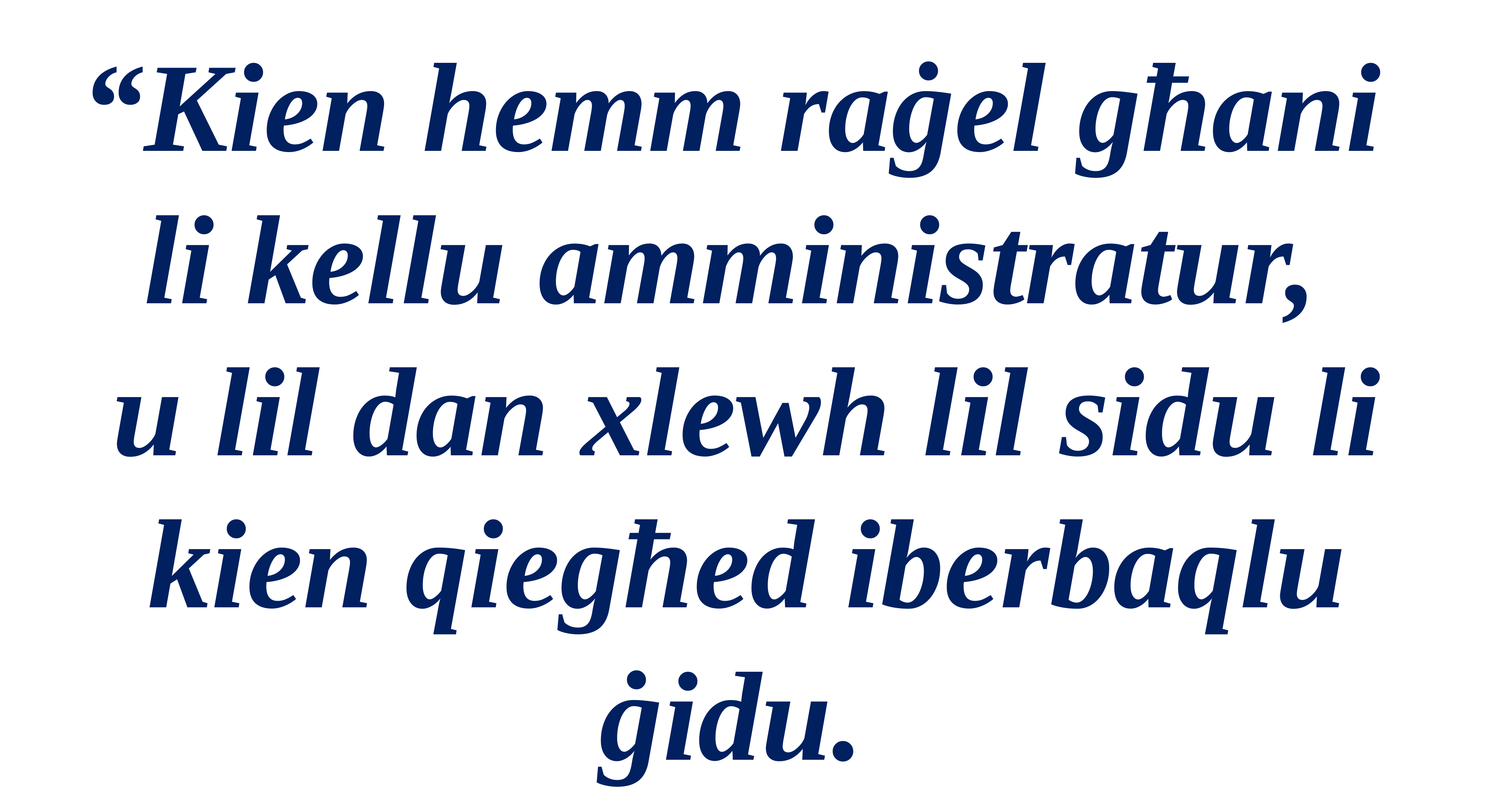

“Kien hemm raġel għani
li kellu amministratur,
u lil dan xlewh lil sidu li kien qiegħed iberbaqlu ġidu.